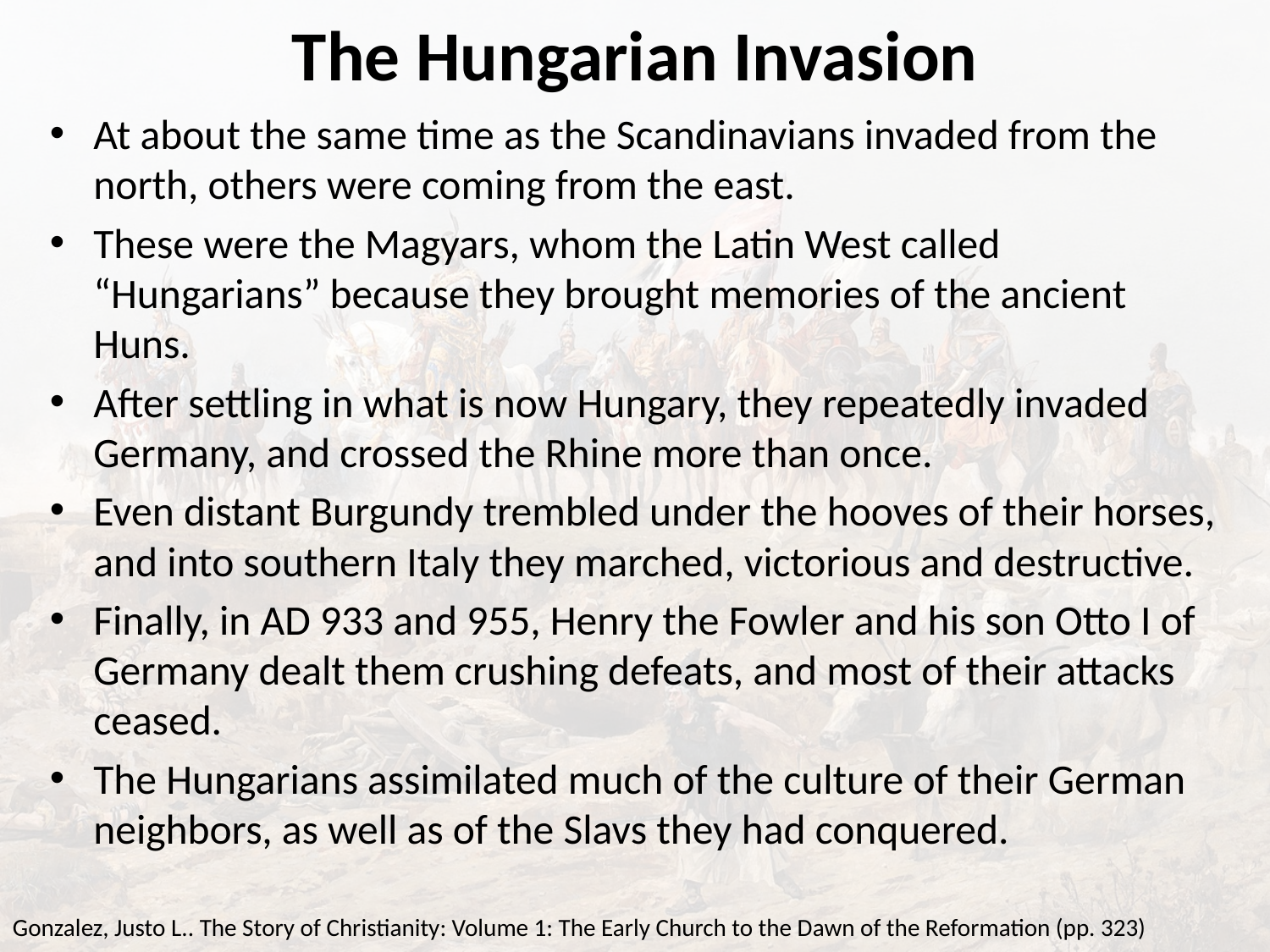

# The Hungarian Invasion
At about the same time as the Scandinavians invaded from the north, others were coming from the east.
These were the Magyars, whom the Latin West called “Hungarians” because they brought memories of the ancient Huns.
After settling in what is now Hungary, they repeatedly invaded Germany, and crossed the Rhine more than once.
Even distant Burgundy trembled under the hooves of their horses, and into southern Italy they marched, victorious and destructive.
Finally, in AD 933 and 955, Henry the Fowler and his son Otto I of Germany dealt them crushing defeats, and most of their attacks ceased.
The Hungarians assimilated much of the culture of their German neighbors, as well as of the Slavs they had conquered.
Gonzalez, Justo L.. The Story of Christianity: Volume 1: The Early Church to the Dawn of the Reformation (pp. 323)